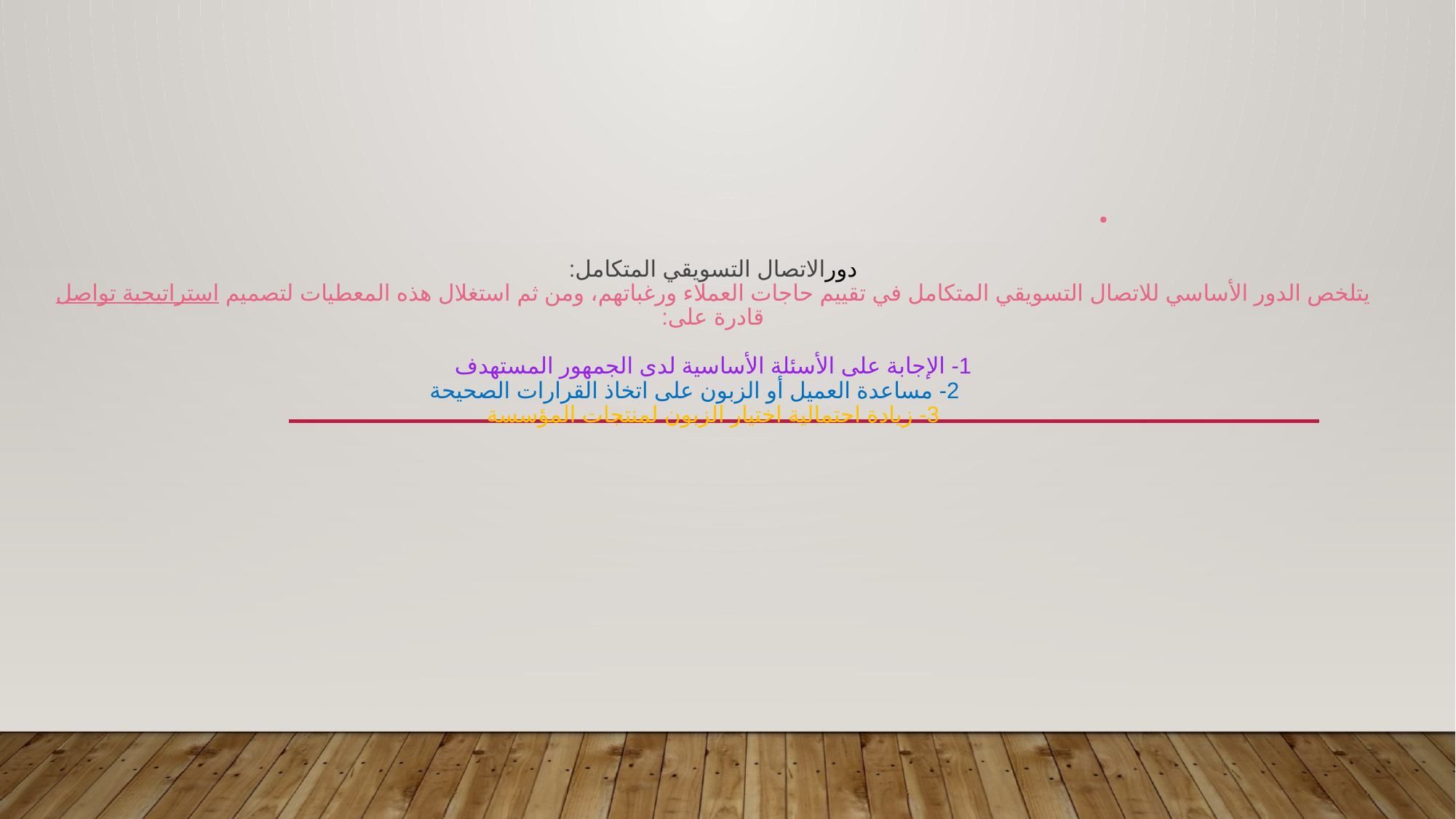

# دورالاتصال التسويقي المتكامل: يتلخص الدور الأساسي للاتصال التسويقي المتكامل في تقييم حاجات العملاء ورغباتهم، ومن ثم استغلال هذه المعطيات لتصميم استراتيجية تواصل قادرة على: 1- الإجابة على الأسئلة الأساسية لدى الجمهور المستهدف 2- مساعدة العميل أو الزبون على اتخاذ القرارات الصحيحة 3- زيادة احتمالية اختيار الزبون لمنتجات المؤسسة